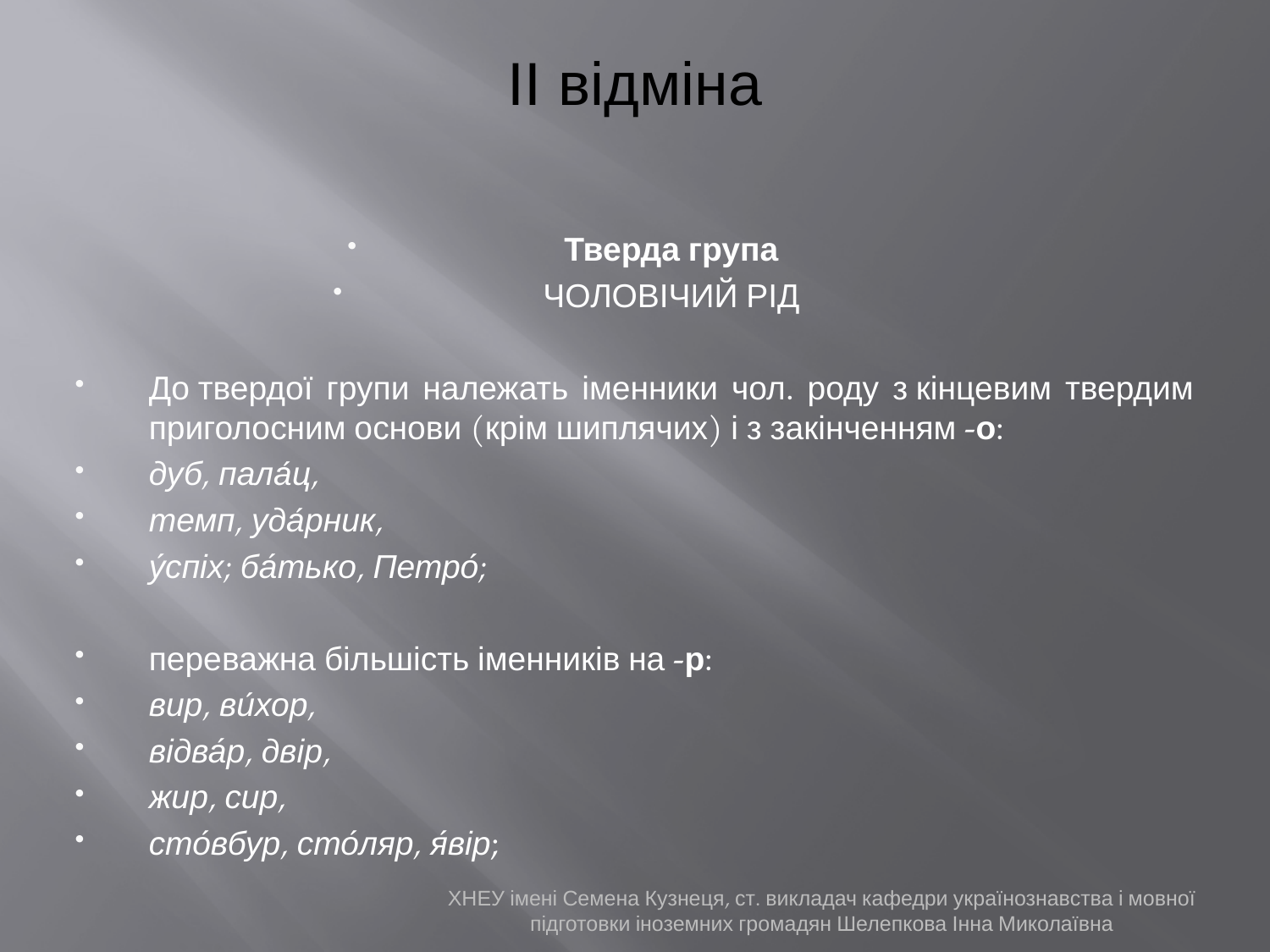

# II відміна
Тверда група
Чоловічий рід

До твердої групи належать іменники чол. роду з кінцевим твердим приголосним основи (крім шиплячих) і з закінченням -о:
дуб, пала́ц,
темп, уда́рник,
у́спіх; ба́тько, Петро́;

переважна більшість іменників на -р:
вир, ви́хор,
відва́р, двір,
жир, сир,
сто́вбур, сто́ляр, я́вір;

ХНЕУ імені Семена Кузнеця, ст. викладач кафедри українознавства і мовної підготовки іноземних громадян Шелепкова Інна Миколаївна